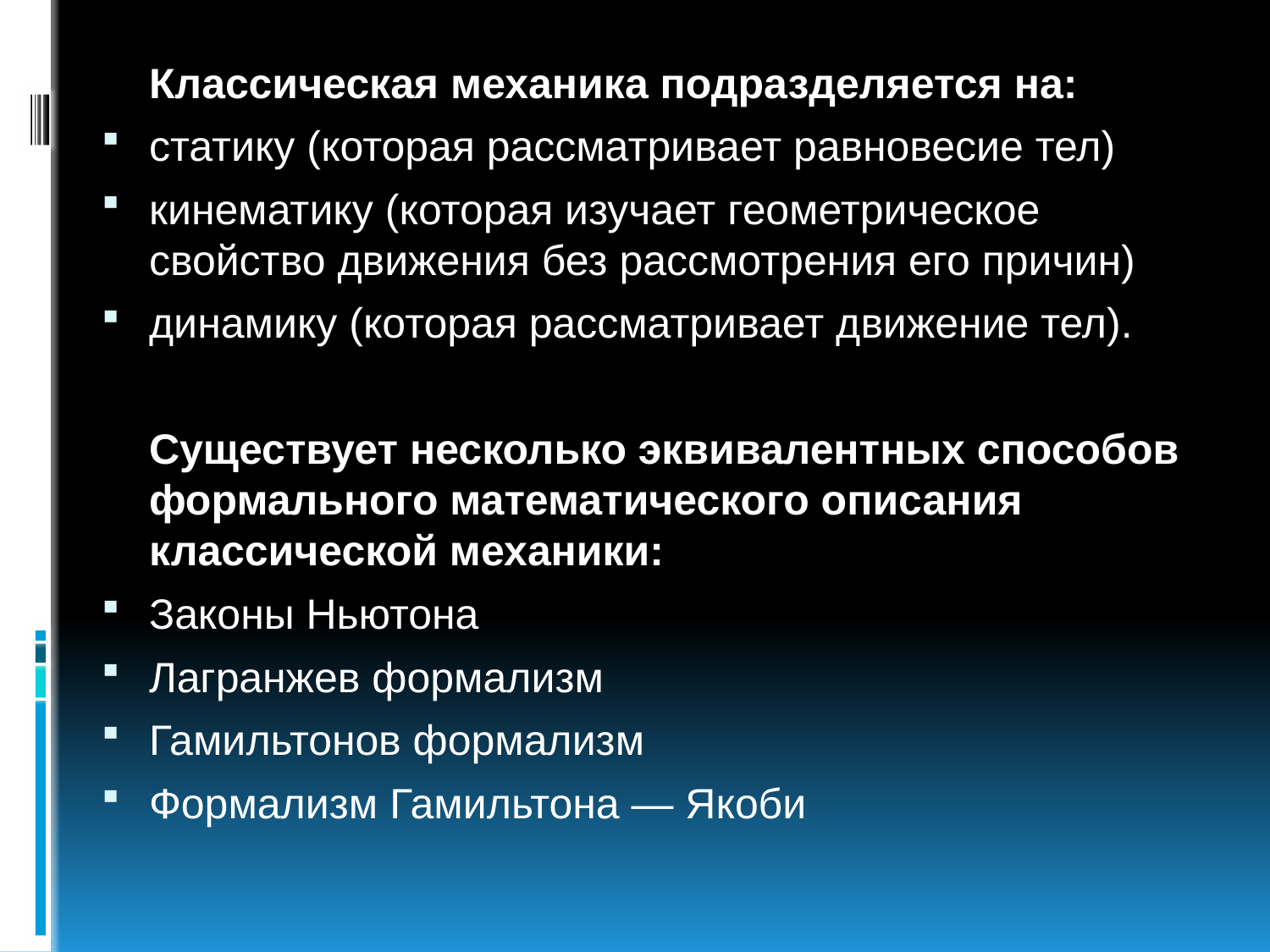

Классическая механика подразделяется на:
статику (которая рассматривает равновесие тел)
кинематику (которая изучает геометрическое свойство движения без рассмотрения его причин)
динамику (которая рассматривает движение тел).

	Существует несколько эквивалентных способов формального математического описания классической механики:
Законы Ньютона
Лагранжев формализм
Гамильтонов формализм
Формализм Гамильтона — Якоби